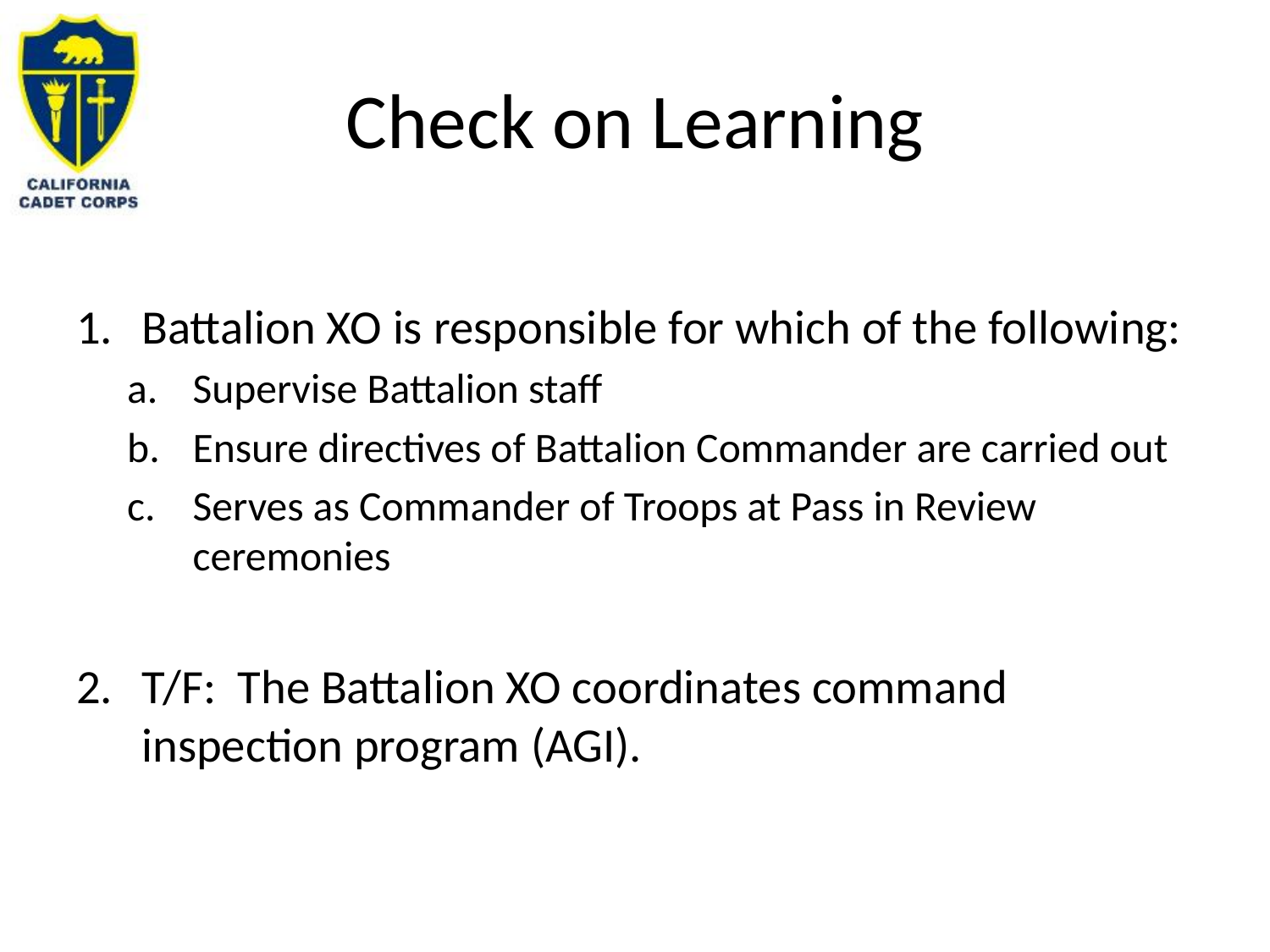

# Check on Learning

Battalion XO is responsible for which of the following:
Supervise Battalion staff
Ensure directives of Battalion Commander are carried out
Serves as Commander of Troops at Pass in Review ceremonies

T/F:  The Battalion XO coordinates command inspection program (AGI).